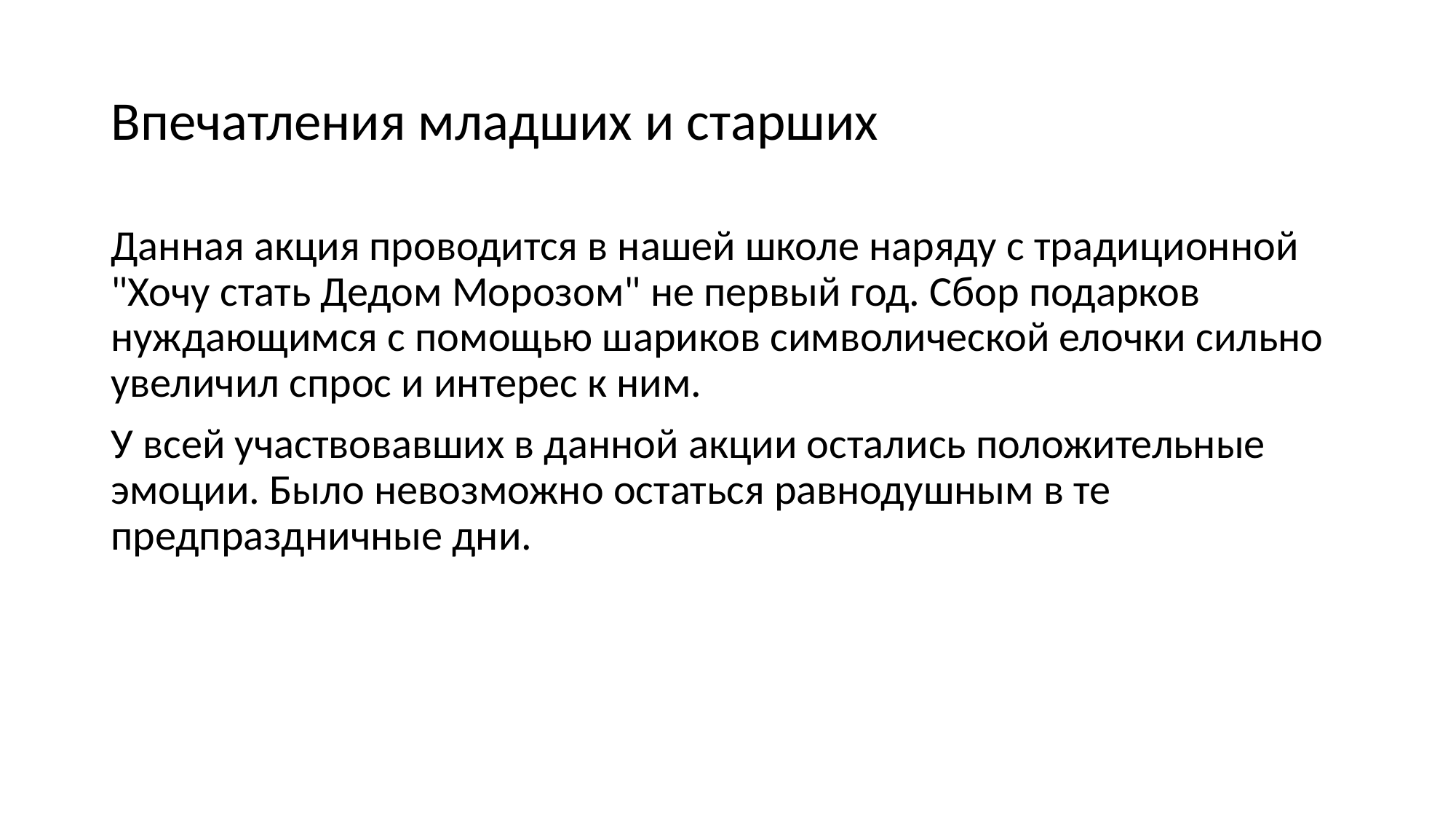

# Впечатления младших и старших
Данная акция проводится в нашей школе наряду с традиционной "Хочу стать Дедом Морозом" не первый год. Сбор подарков нуждающимся с помощью шариков символической елочки сильно увеличил спрос и интерес к ним.
У всей участвовавших в данной акции остались положительные эмоции. Было невозможно остаться равнодушным в те предпраздничные дни.